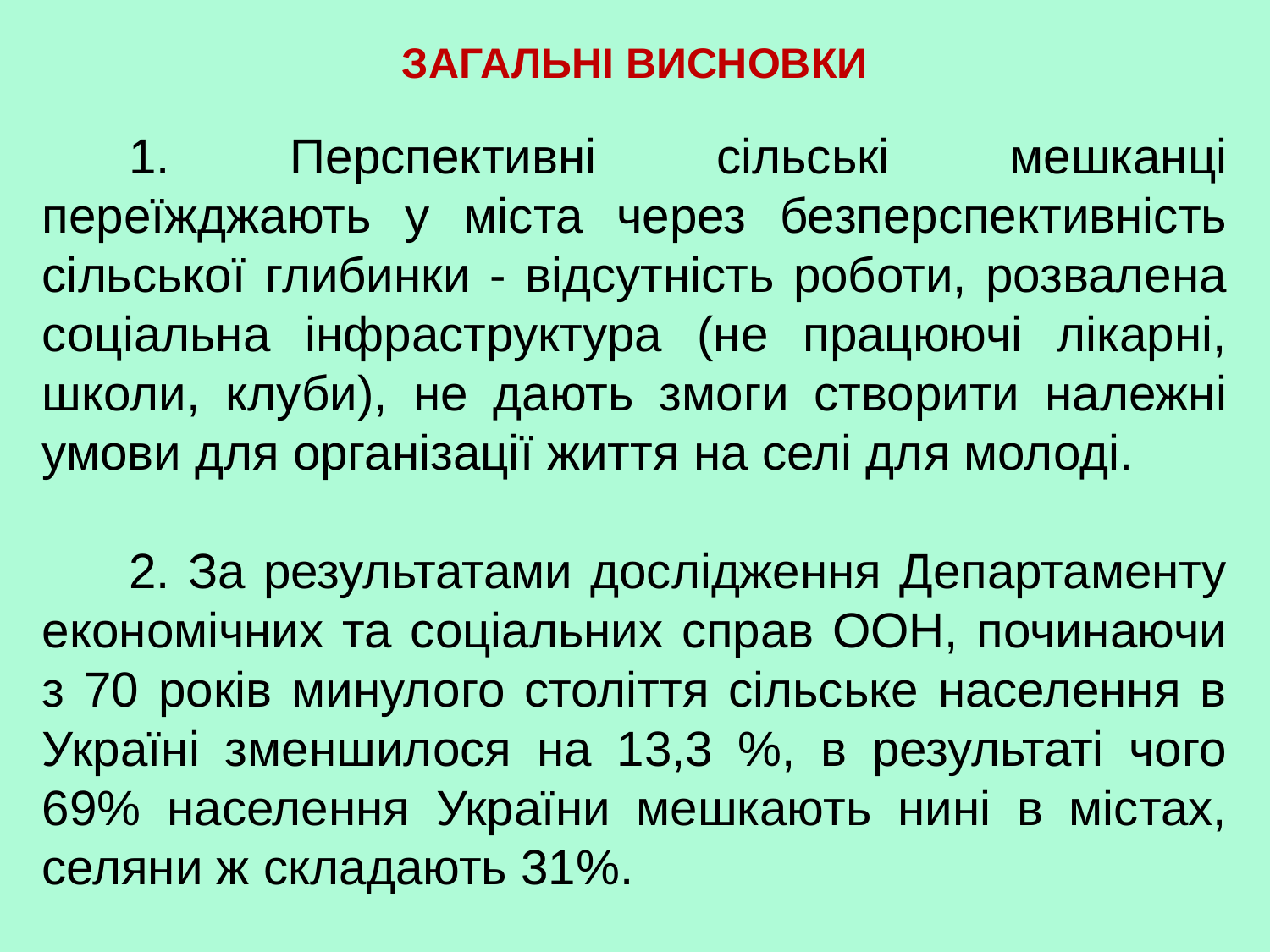

ЗАГАЛЬНІ ВИСНОВКИ

1. Перспективні сільські мешканці переїжджають у міста через безперспективність сільської глибинки - відсутність роботи, розвалена соціальна інфраструктура (не працюючі лікарні, школи, клуби), не дають змоги створити належні умови для організації життя на селі для молоді.

2. За результатами дослідження Департаменту економічних та соціальних справ ООН, починаючи з 70 років минулого століття сільське населення в Україні зменшилося на 13,3 %, в результаті чого 69% населення України мешкають нині в містах, селяни ж складають 31%.